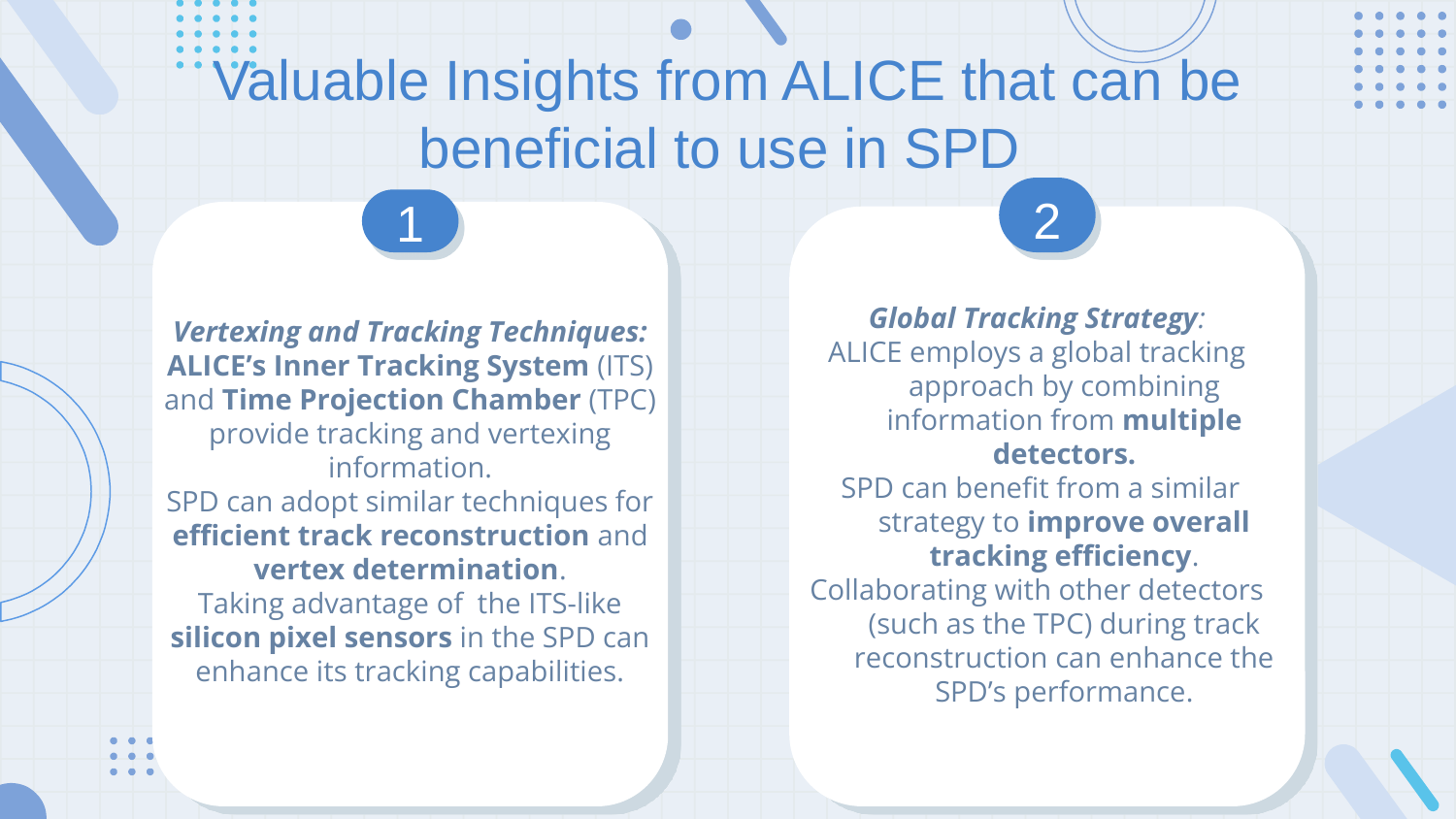

Valuable Insights from ALICE that can be beneficial to use in SPD

2
1
Global Tracking Strategy:
ALICE employs a global tracking approach by combining information from multiple detectors.
 SPD can benefit from a similar strategy to improve overall tracking efficiency.
Collaborating with other detectors (such as the TPC) during track reconstruction can enhance the SPD’s performance.
Vertexing and Tracking Techniques:
ALICE’s Inner Tracking System (ITS) and Time Projection Chamber (TPC) provide tracking and vertexing information.
SPD can adopt similar techniques for efficient track reconstruction and vertex determination.
Taking advantage of  the ITS-like silicon pixel sensors in the SPD can enhance its tracking capabilities.